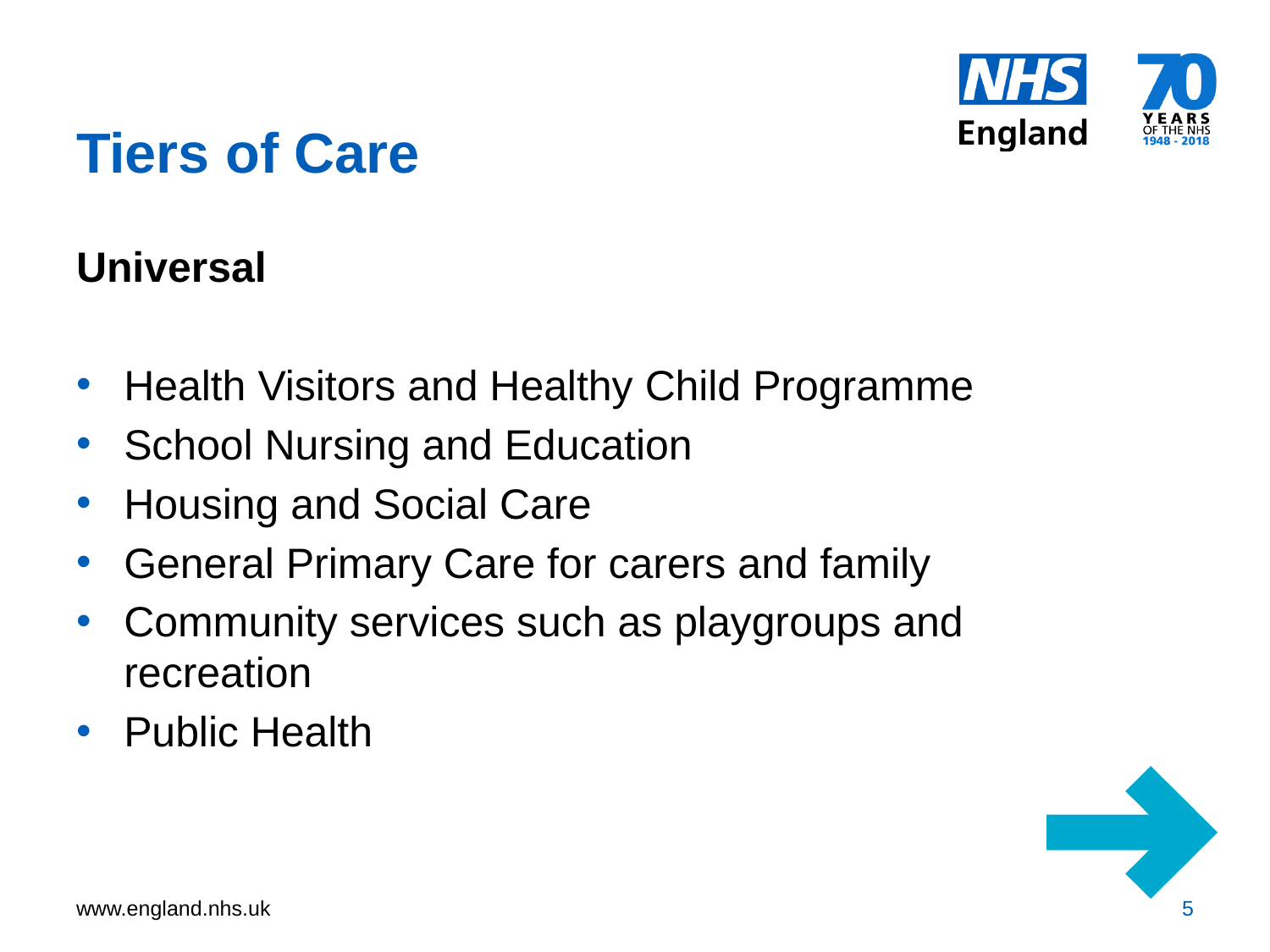

# Tiers of Care
Universal

Health Visitors and Healthy Child Programme
School Nursing and Education
Housing and Social Care
General Primary Care for carers and family
Community services such as playgroups and recreation
Public Health

5